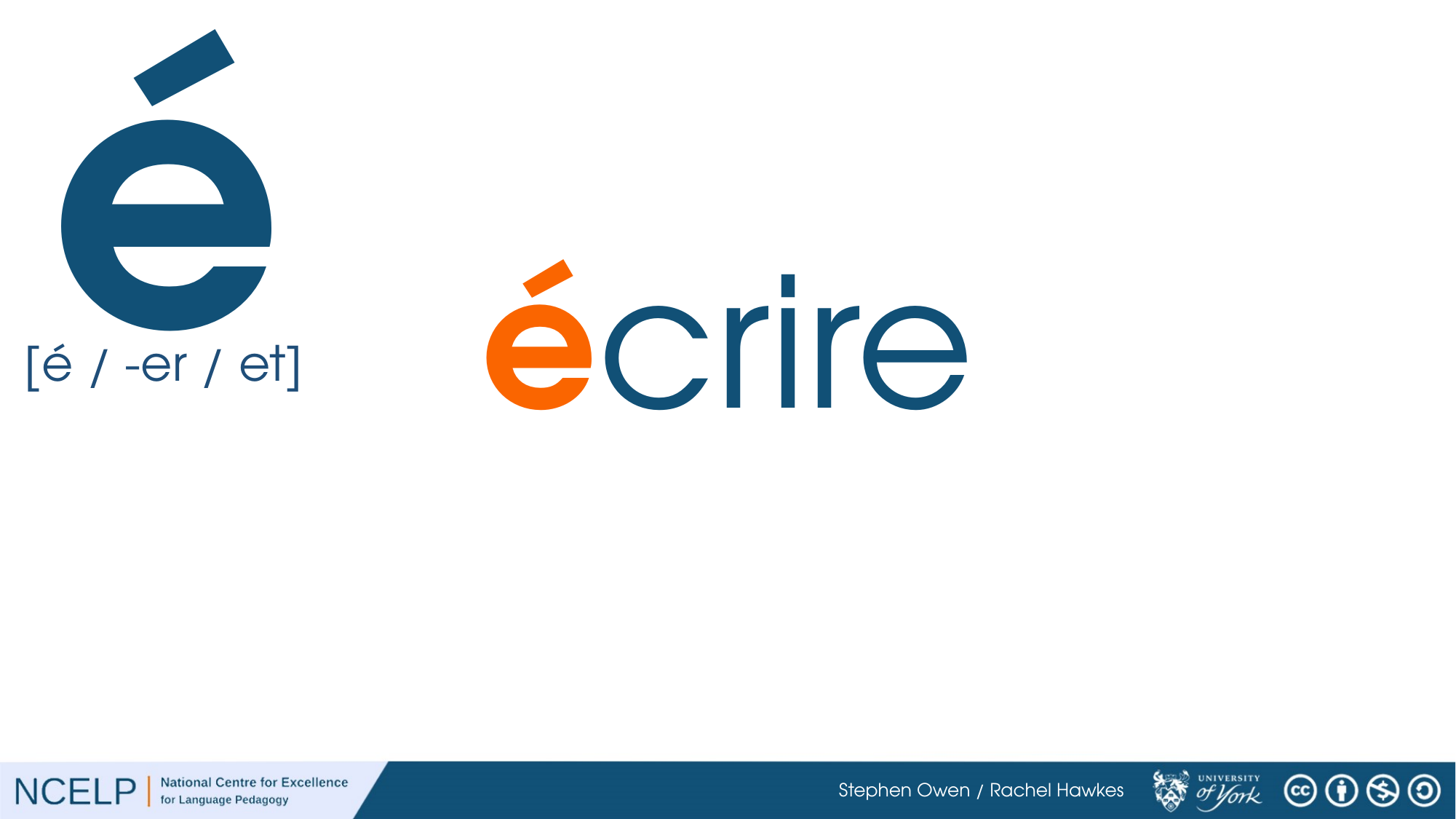

# é
écrire
[é / -er / et]
Stephen Owen / Rachel Hawkes